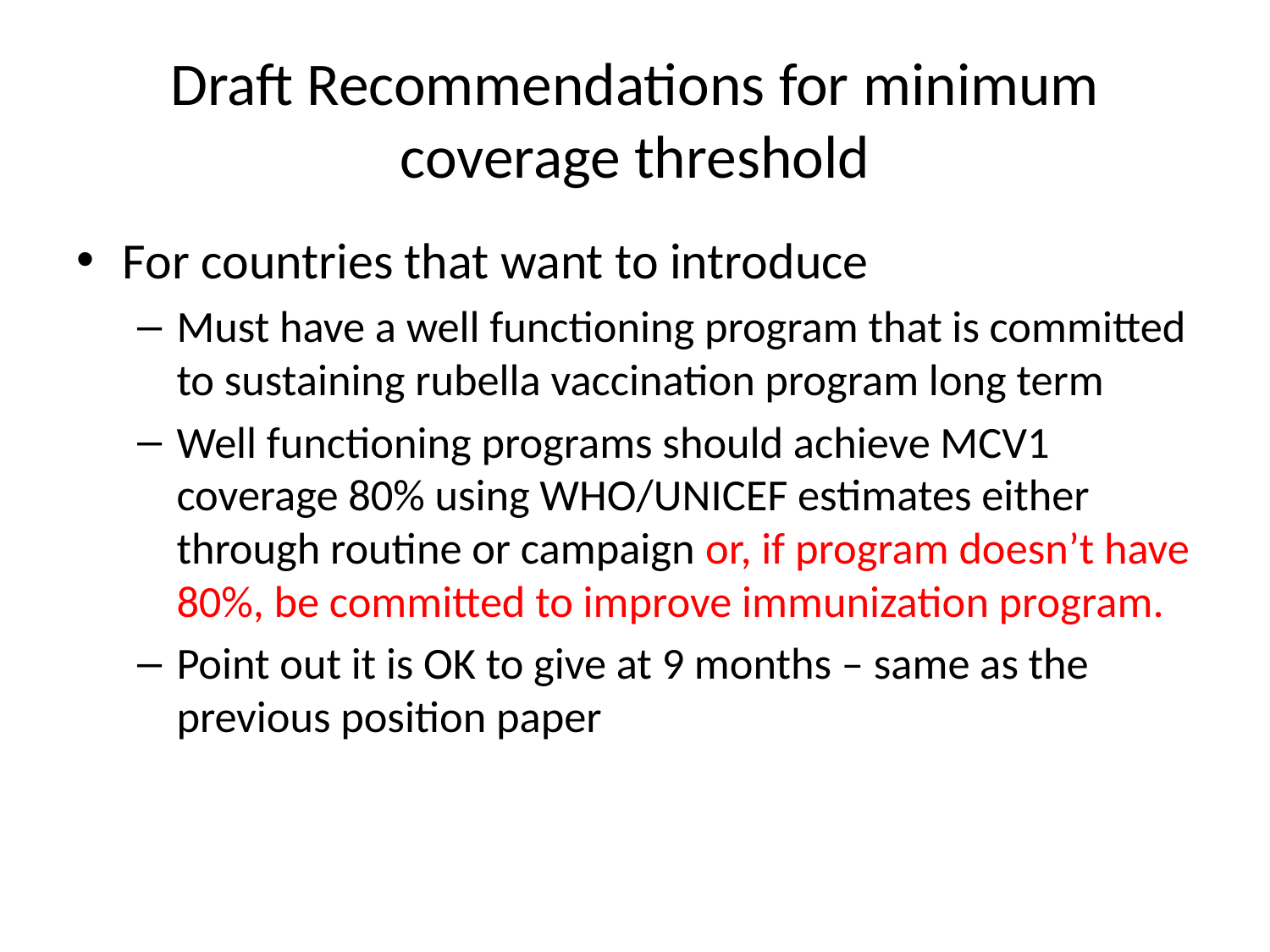

# Draft Recommendations for minimum coverage threshold
For countries that want to introduce
Must have a well functioning program that is committed to sustaining rubella vaccination program long term
Well functioning programs should achieve MCV1 coverage 80% using WHO/UNICEF estimates either through routine or campaign or, if program doesn’t have 80%, be committed to improve immunization program.
Point out it is OK to give at 9 months – same as the previous position paper